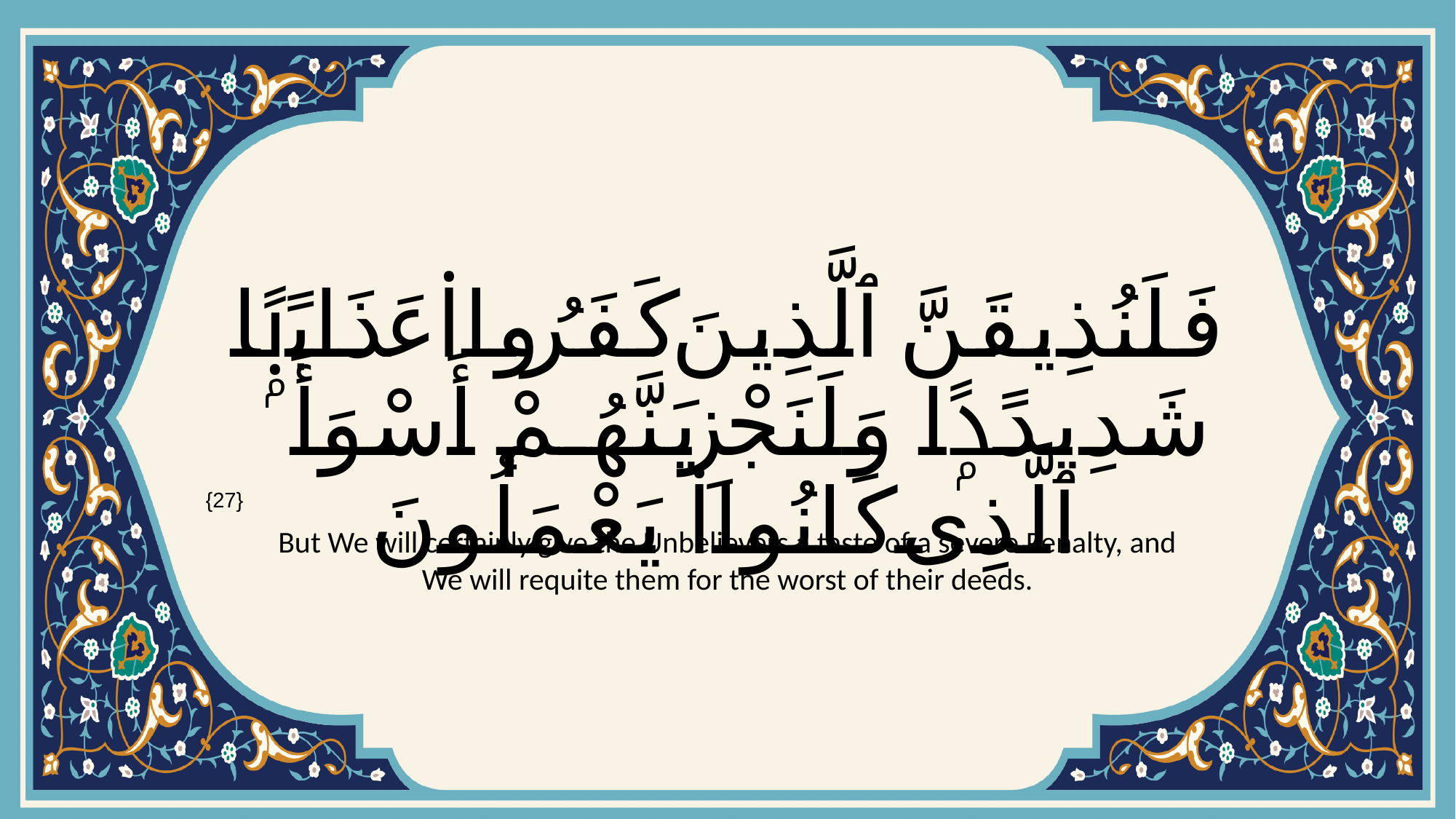

# فَلَنُذِيقَنَّ ٱلَّذِينَ كَفَرُوا۟ عَذَابًۭا شَدِيدًۭا وَلَنَجْزِيَنَّهُمْ أَسْوَأَ ٱلَّذِى كَانُوا۟ يَعْمَلُونَ
{27}
But We will certainly give the Unbelievers a taste of a severe Penalty, and We will requite them for the worst of their deeds.